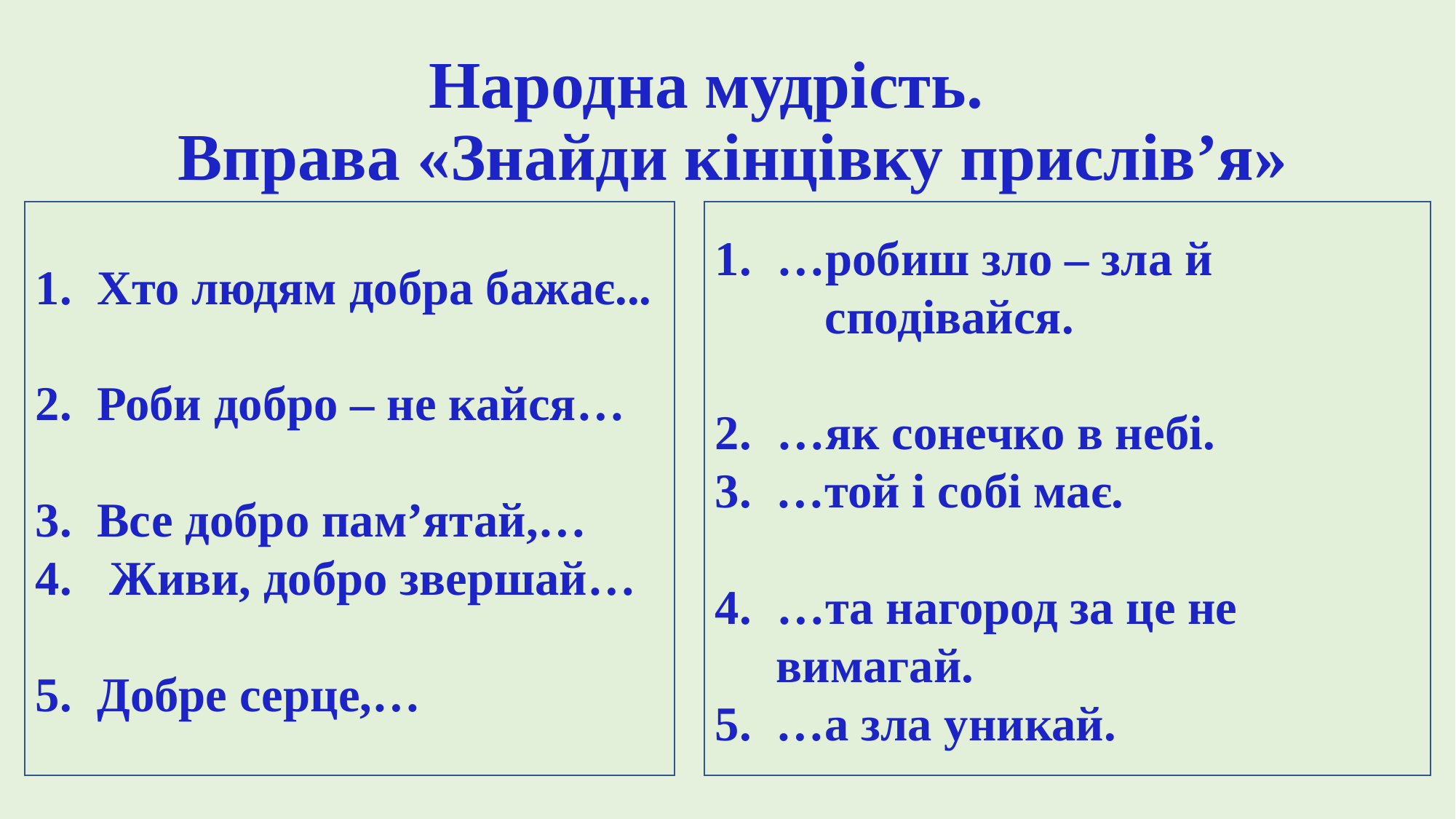

# Народна мудрість. Вправа «Знайди кінцівку прислів’я»
Хто людям добра бажає...

Роби добро – не кайся…

Все добро пам’ятай,…
 Живи, добро звершай…

Добре серце,…
…робиш зло – зла й
         сподівайся.

…як сонечко в небі.
3.  …той і собі має.

…та нагород за це не
     вимагай.
5.  …а зла уникай.